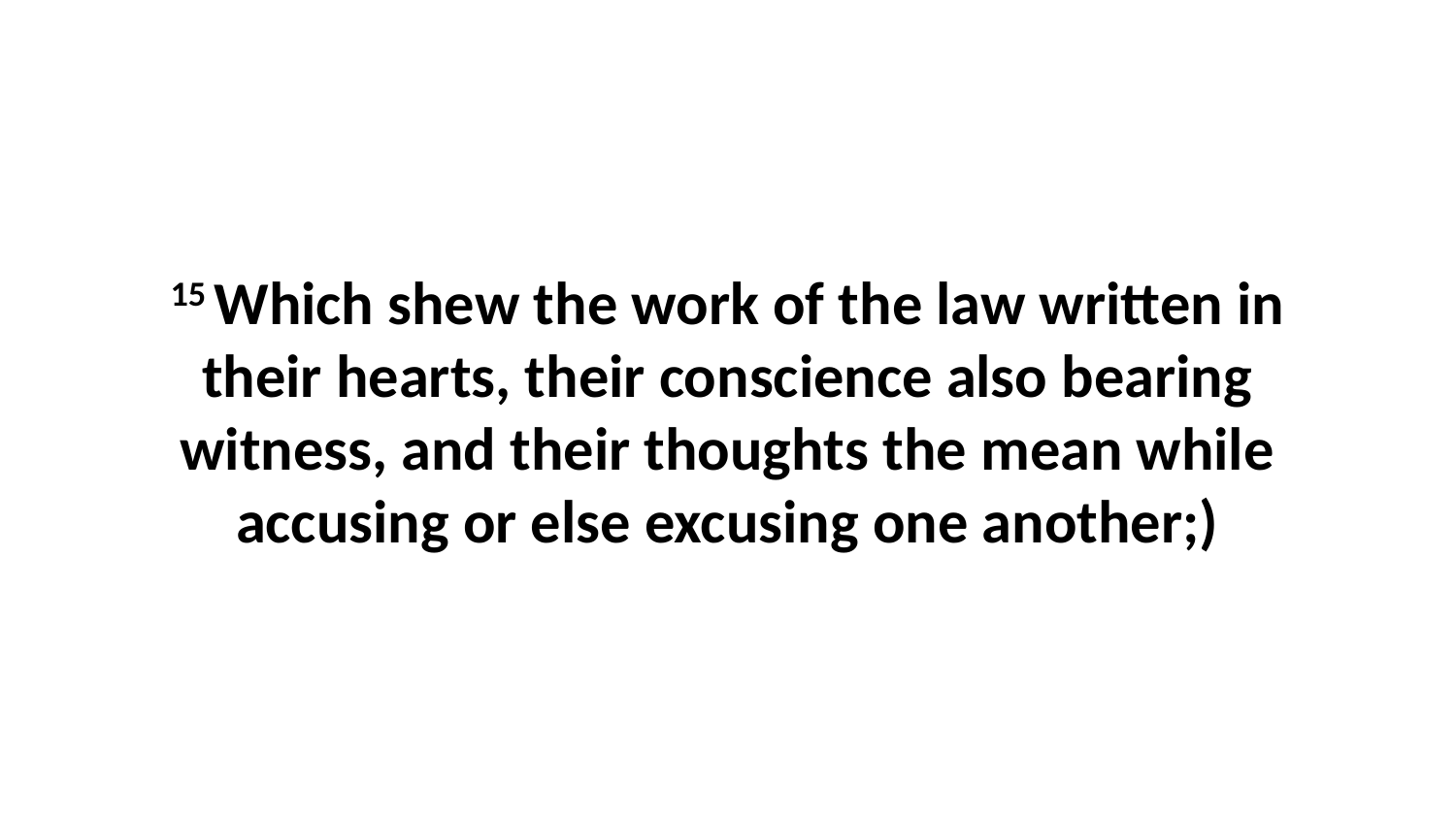

15 Which shew the work of the law written in their hearts, their conscience also bearing witness, and their thoughts the mean while accusing or else excusing one another;)